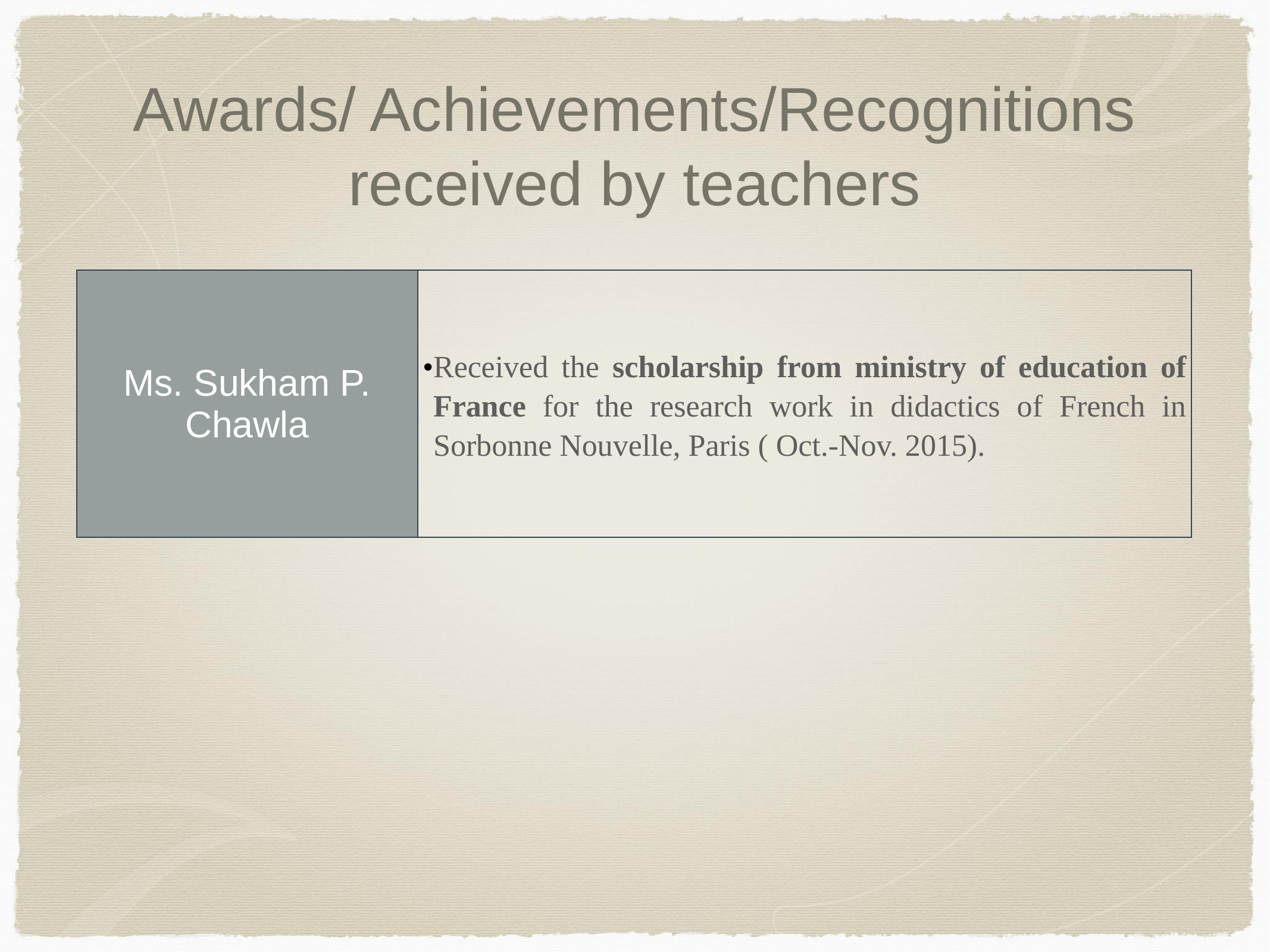

# Awards/ Achievements/Recognitions received by teachers
| Ms. Sukham P. Chawla | Received the scholarship from ministry of education of France for the research work in didactics of French in Sorbonne Nouvelle, Paris ( Oct.-Nov. 2015). |
| --- | --- |